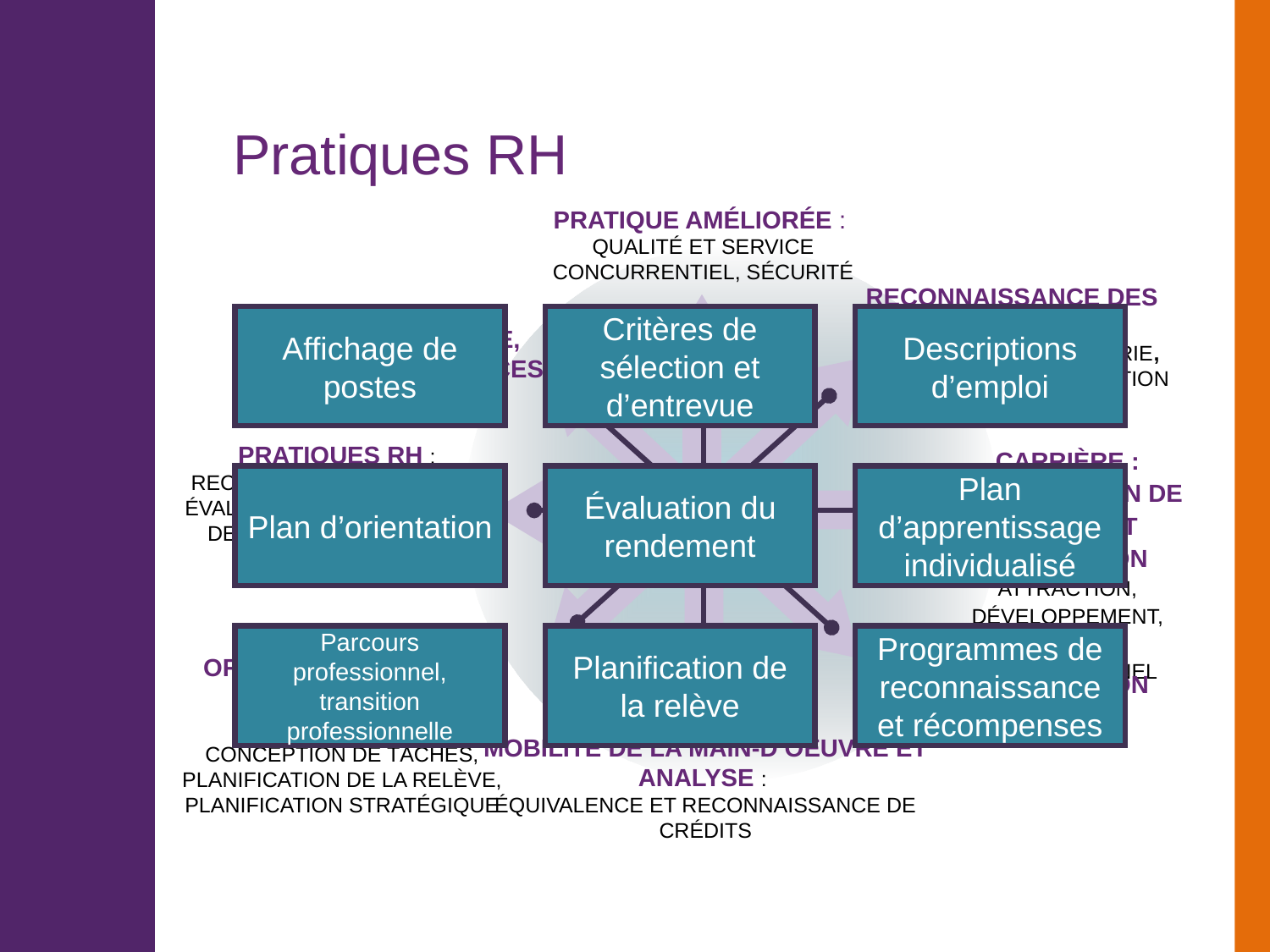

Pratiques RH

PRATIQUE AMÉLIORÉE :
QUALITÉ ET SERVICE CONCURRENTIEL, SÉCURITÉ

RECONNAISSANCE DES COMPÉTENCES :
EXPERTISE DE L’INDUSTRIE, DIPLÔMES, RÉGLEMENTATION

Affichage de postes
Critères de sélection et d’entrevue
Descriptions d’emploi
RECHERCHE, CONNAISSANCES

PRATIQUES RH :
RECRUTEMENT, SÉLECTION, ÉVALUATION DE RENDEMENT, DESCRIPTIONS D’EMPLOI
CARRIÈRE : AMÉLIORATION DE L’IMAGE ET ORIENTATION
ATTRACTION, DÉVELOPPEMENT, PARCOURS PROFESSIONNEL

Plan d’orientation
Évaluation du rendement
Plan d’apprentissage individualisé

DÉVELOPPEMENT ORGANISATIONNEL ET GESTION DU CHANGEMENT :
CONCEPTION DE TÂCHES, PLANIFICATION DE LA RELÈVE, PLANIFICATION STRATÉGIQUE
Parcours professionnel, transition professionnelle
Planification de la relève
Programmes de reconnaissance et récompenses
PROGRAMME D’ÉTUDES, ÉDUCATION ET FORMATION
MOBILITÉ DE LA MAIN-D’OEUVRE ET ANALYSE :
ÉQUIVALENCE ET RECONNAISSANCE DE CRÉDITS